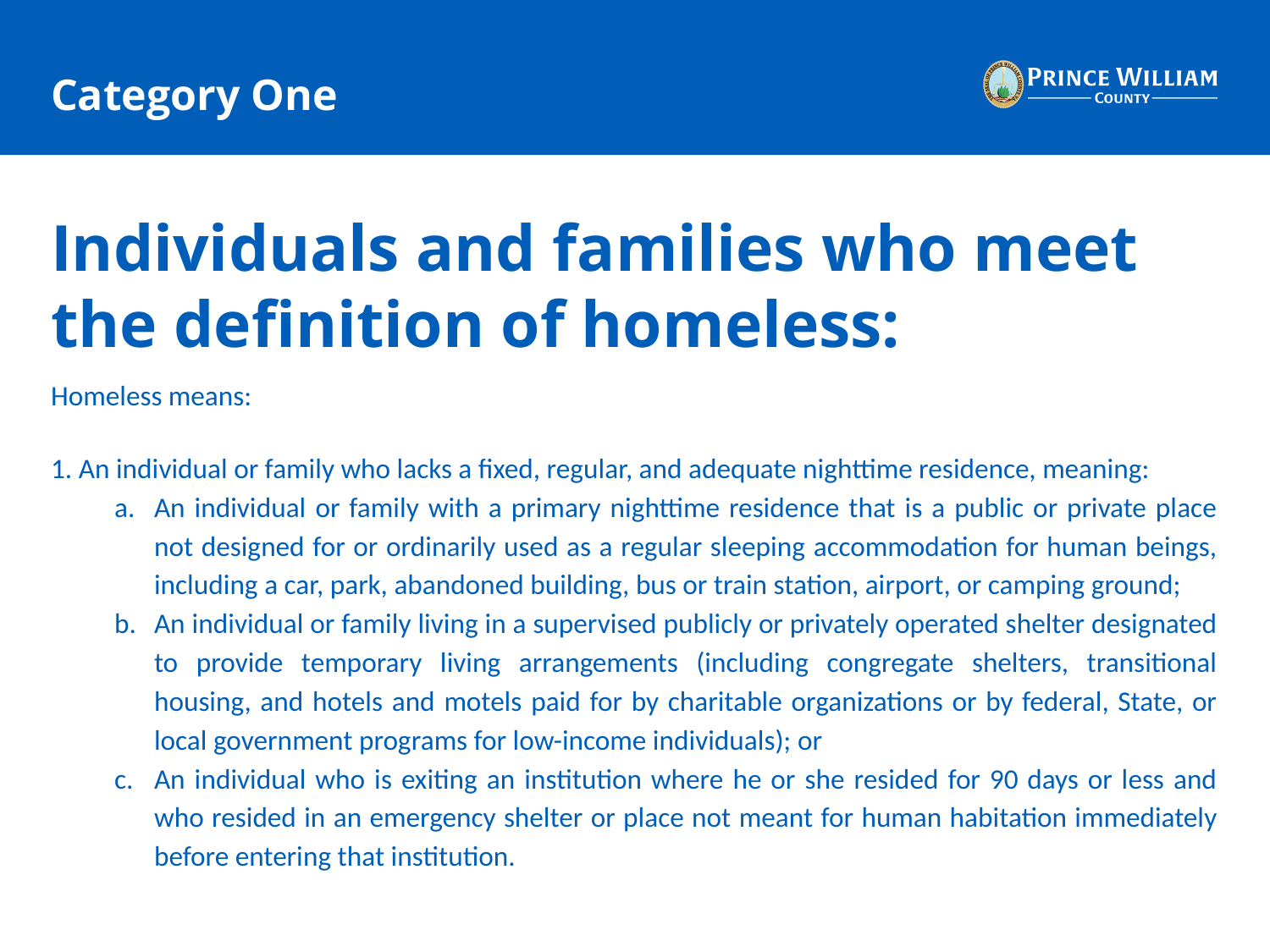

# Category One
Individuals and families who meet the definition of homeless:
Homeless means:

1. An individual or family who lacks a fixed, regular, and adequate nighttime residence, meaning:
An individual or family with a primary nighttime residence that is a public or private place not designed for or ordinarily used as a regular sleeping accommodation for human beings, including a car, park, abandoned building, bus or train station, airport, or camping ground;
An individual or family living in a supervised publicly or privately operated shelter designated to provide temporary living arrangements (including congregate shelters, transitional housing, and hotels and motels paid for by charitable organizations or by federal, State, or local government programs for low-income individuals); or
An individual who is exiting an institution where he or she resided for 90 days or less and who resided in an emergency shelter or place not meant for human habitation immediately before entering that institution.